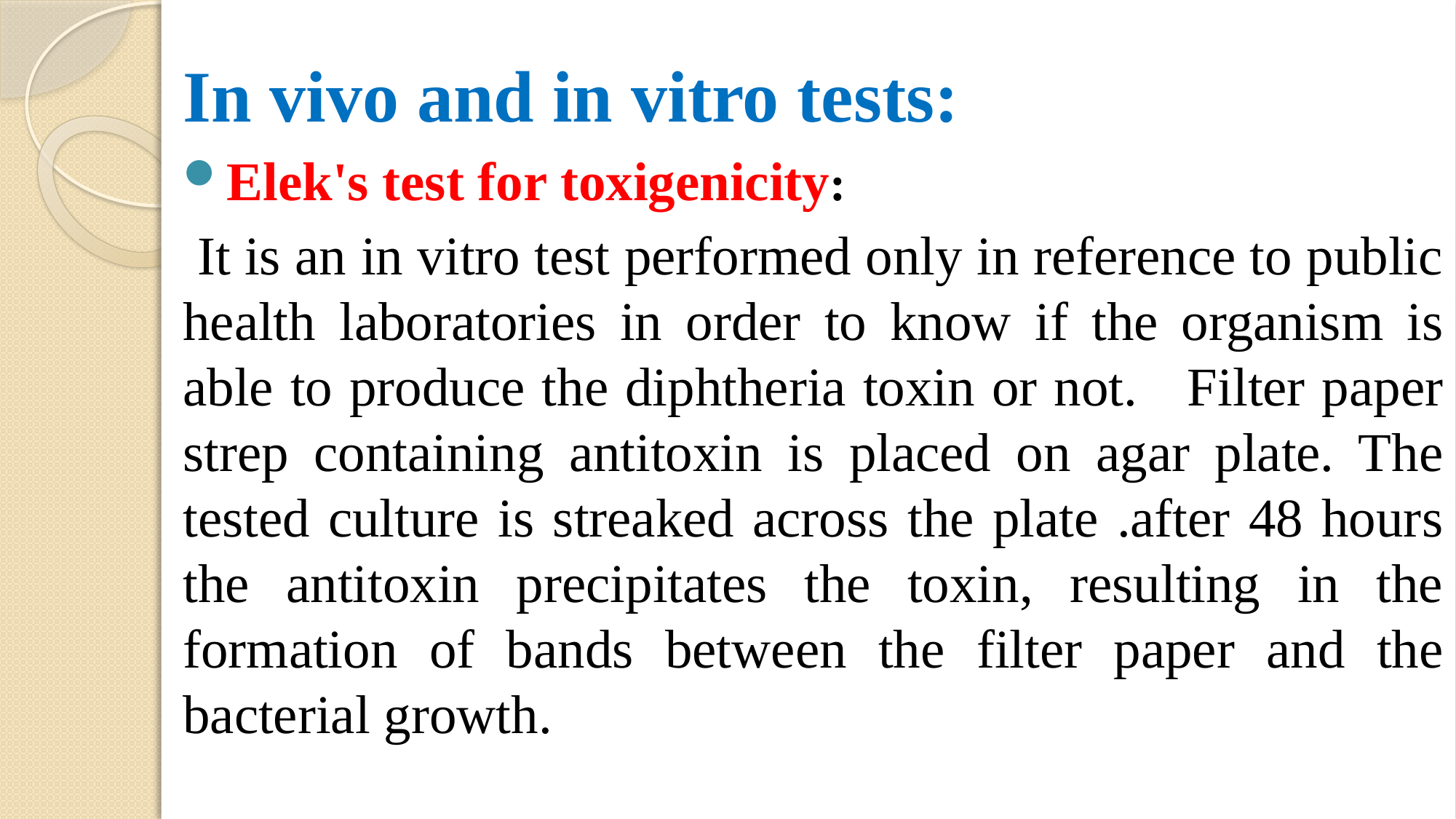

In vivo and in vitro tests:
Elek's test for toxigenicity:
 It is an in vitro test performed only in reference to public health laboratories in order to know if the organism is able to produce the diphtheria toxin or not.   Filter paper strep containing antitoxin is placed on agar plate. The tested culture is streaked across the plate .after 48 hours the antitoxin precipitates the toxin, resulting in the formation of bands between the filter paper and the bacterial growth.